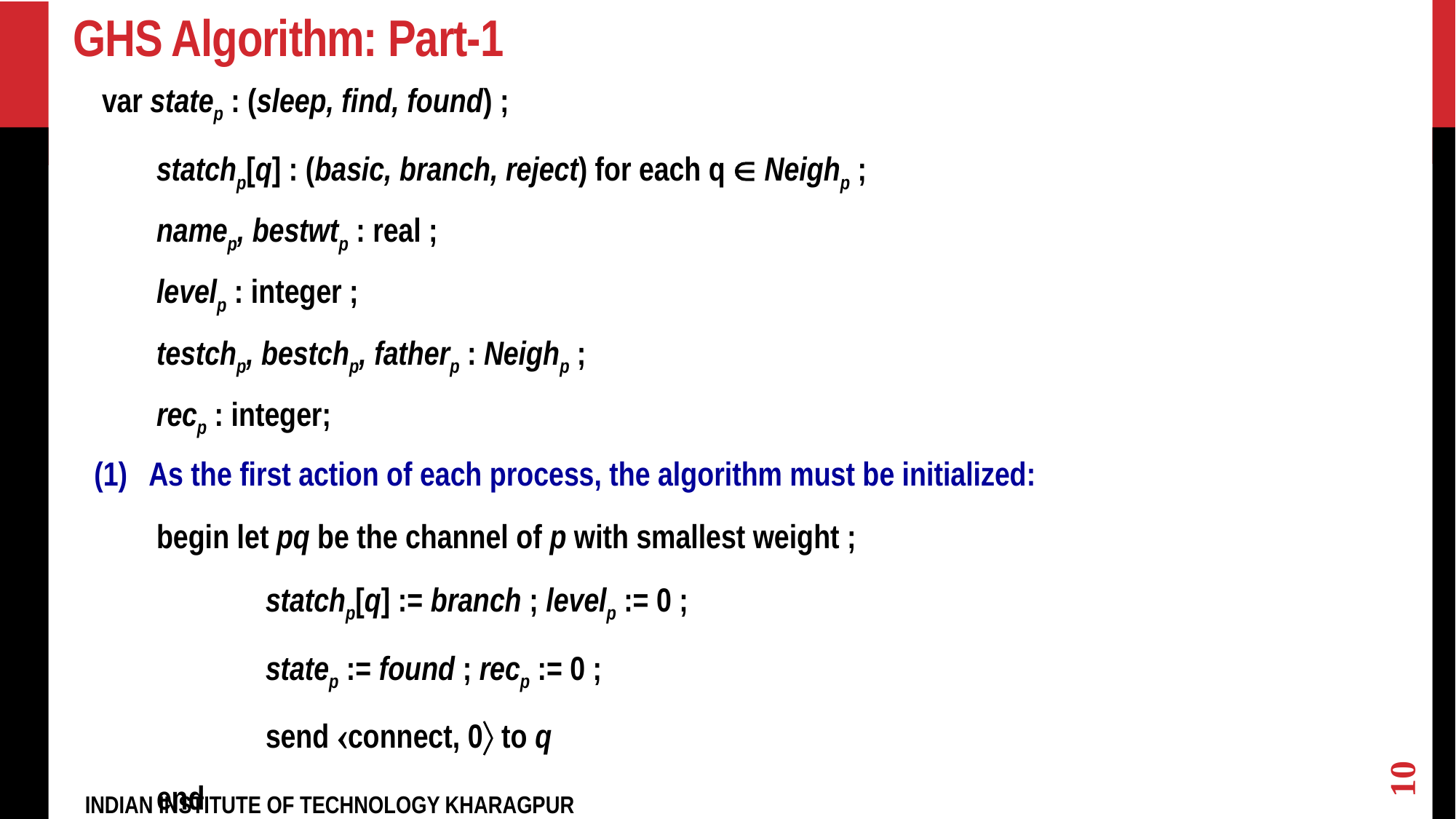

# GHS Algorithm: Part-1
 var statep : (sleep, find, found) ;
 statchp[q] : (basic, branch, reject) for each q ∈ Neighp ;
 namep, bestwtp : real ;
 levelp : integer ;
 testchp, bestchp, fatherp : Neighp ;
 recp : integer;
As the first action of each process, the algorithm must be initialized:
	 begin let pq be the channel of p with smallest weight ;
		 statchp[q] := branch ; levelp := 0 ;
		 statep := found ; recp := 0 ;
		 send 〈connect, 0〉 to q
	 end
10
INDIAN INSTITUTE OF TECHNOLOGY KHARAGPUR